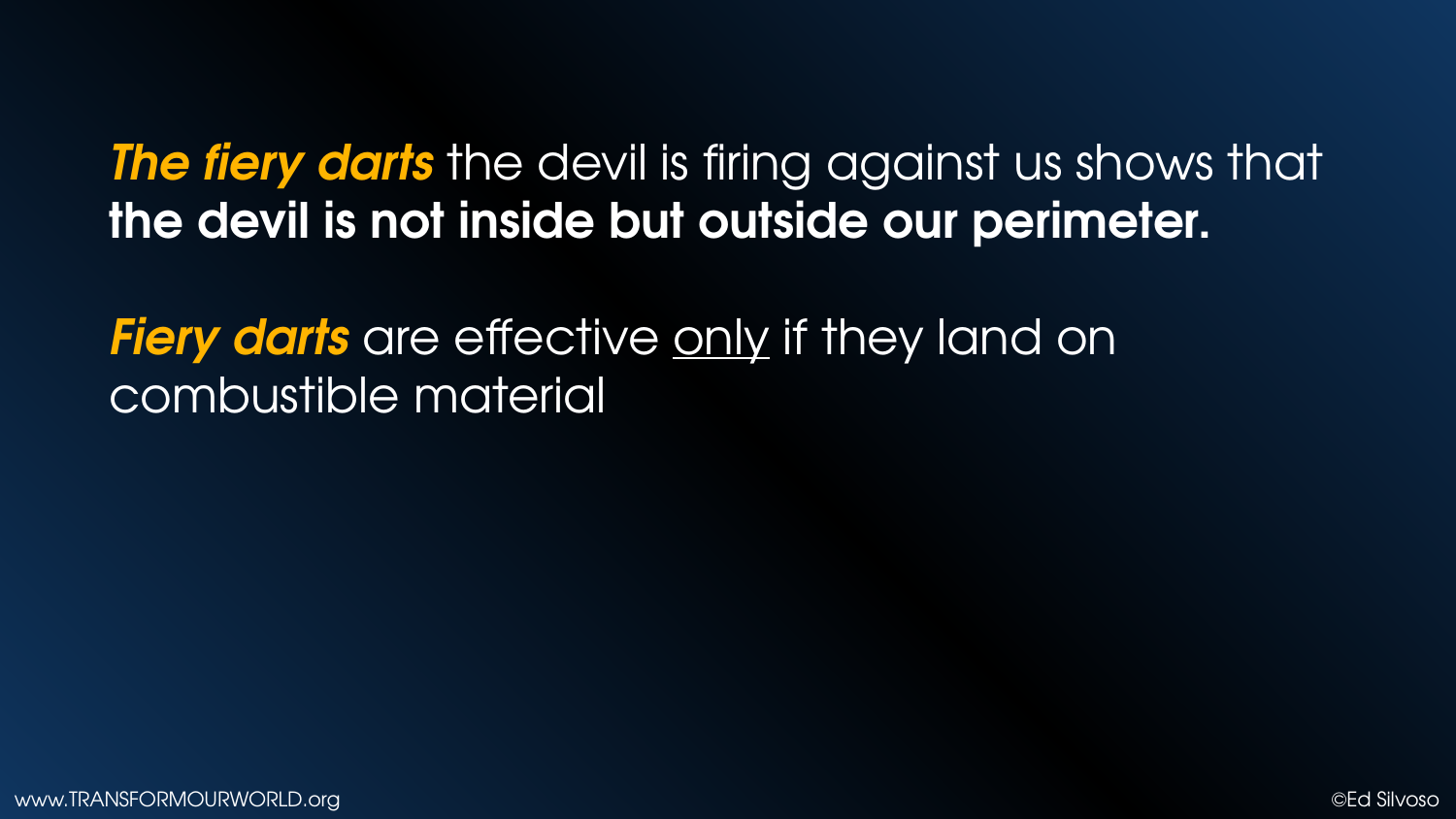

The fiery darts the devil is firing against us shows that the devil is not inside but outside our perimeter.

Fiery darts are effective only if they land on combustible material